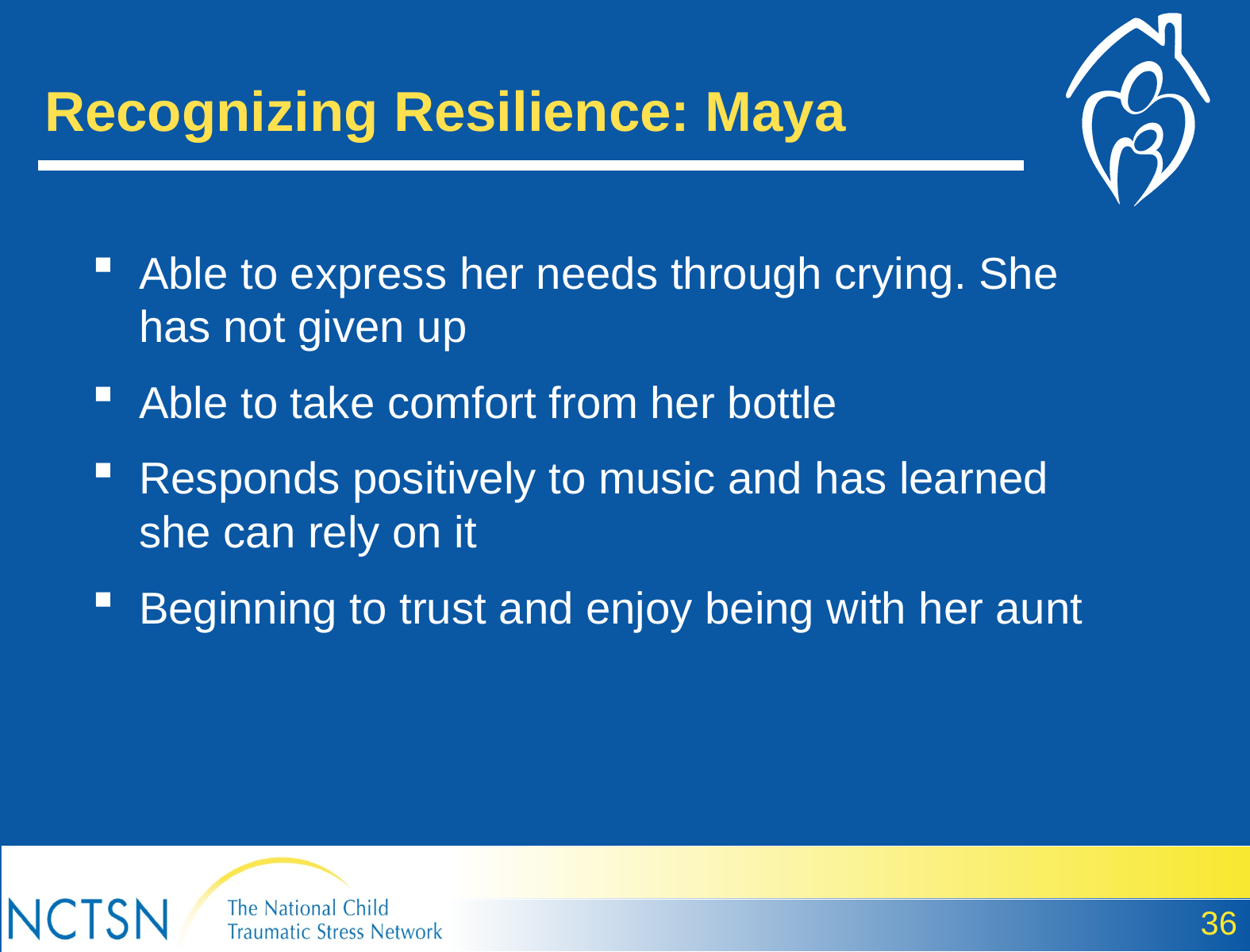

Recognizing Resilience: Maya

Able to express her needs through crying. She has not given up
Able to take comfort from her bottle
Responds positively to music and has learned she can rely on it
Beginning to trust and enjoy being with her aunt

36